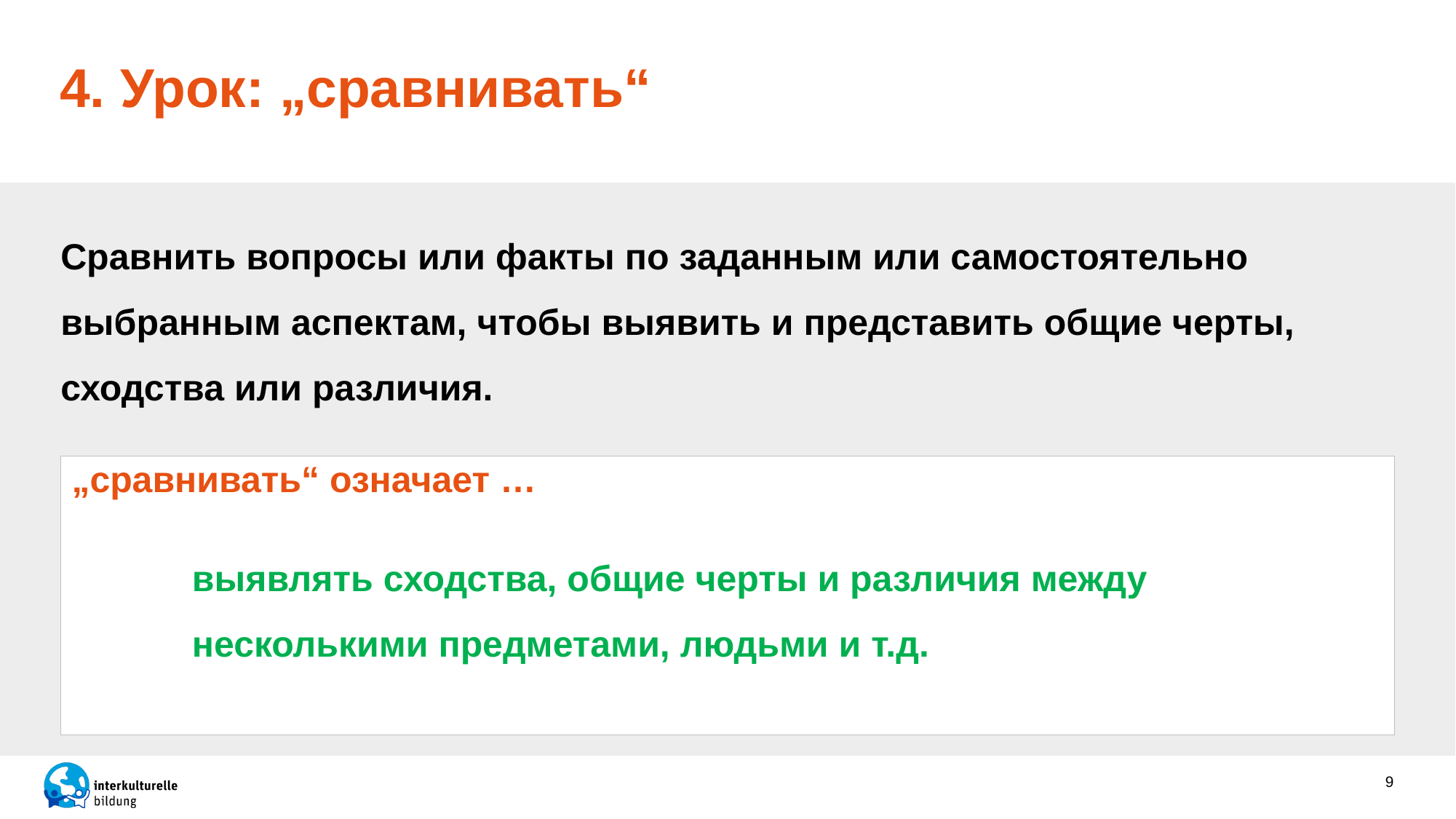

# 4. Урок: „сравнивать“
Сравнить вопросы или факты по заданным или самостоятельно выбранным аспектам, чтобы выявить и представить общие черты, сходства или различия.
„сравнивать“ означает …

выявлять сходства, общие черты и различия между несколькими предметами, людьми и т.д.
9